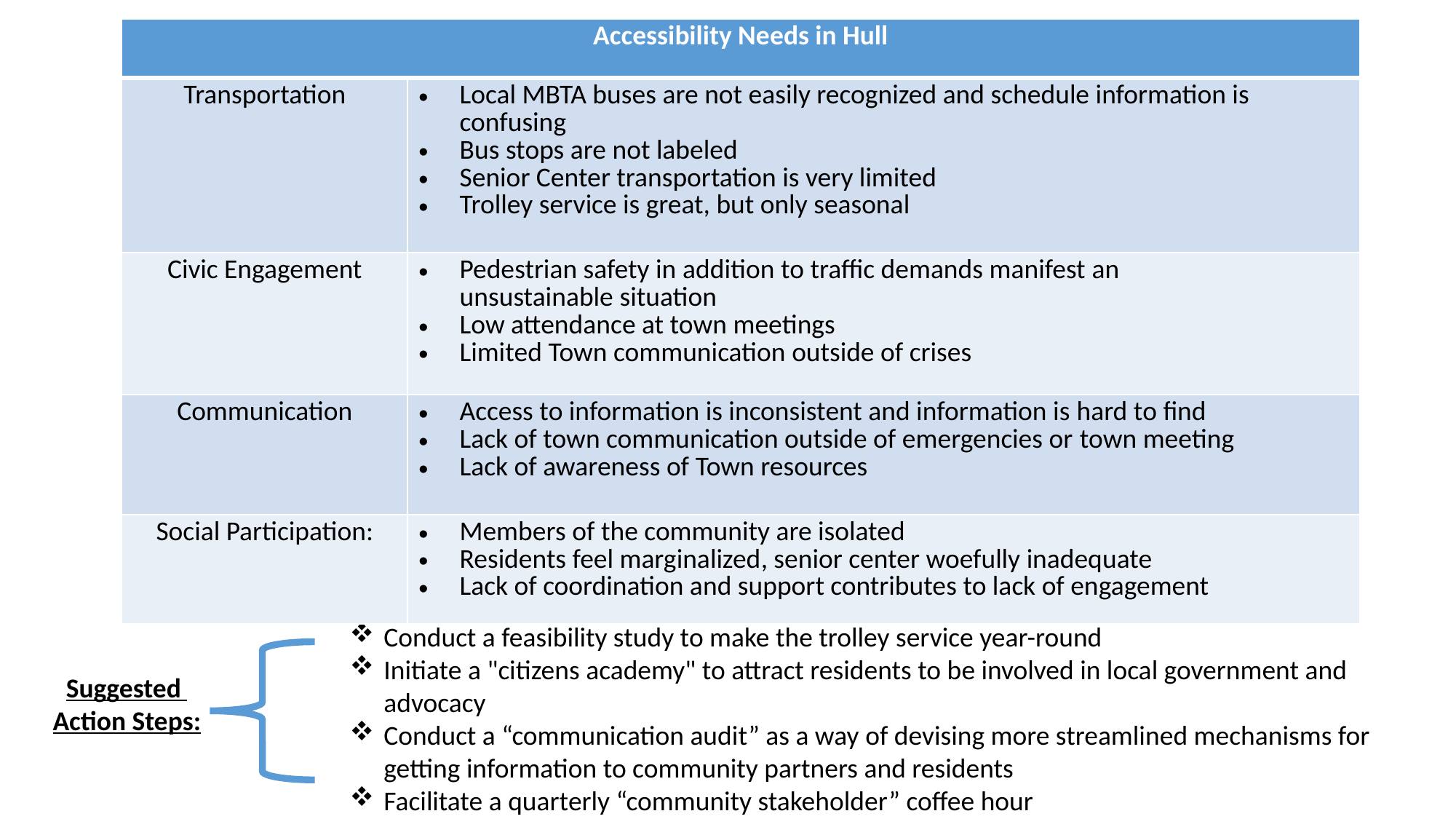

| Accessibility Needs in Hull​ |  |
| --- | --- |
| Transportation​ ​ | Local MBTA buses are not easily recognized and schedule information is confusing Bus stops are not labeled​ Senior Center transportation is very limited Trolley service is great, but only seasonal |
| Civic Engagement​ ​ | Pedestrian safety in addition to traffic demands manifest an unsustainable situation​ Low attendance at town meetings ​ Limited Town communication outside of crises​ |
| Communication​ ​ | Access to information is inconsistent and information is hard to find​ Lack of town communication outside of emergencies or town meeting​ Lack of awareness of Town resources​ |
| Social Participation:​ | Members of the community are isolated​ Residents feel marginalized​, senior center woefully inadequate Lack of coordination and support contributes to lack of engagement​ |
Conduct a feasibility study to make the trolley service year-round
Initiate a "citizens academy" to attract residents to be involved in local government and advocacy
Conduct a “communication audit” as a way of devising more streamlined mechanisms for getting information to community partners and residents
Facilitate a quarterly “community stakeholder” coffee hour

Suggested
Action Steps: